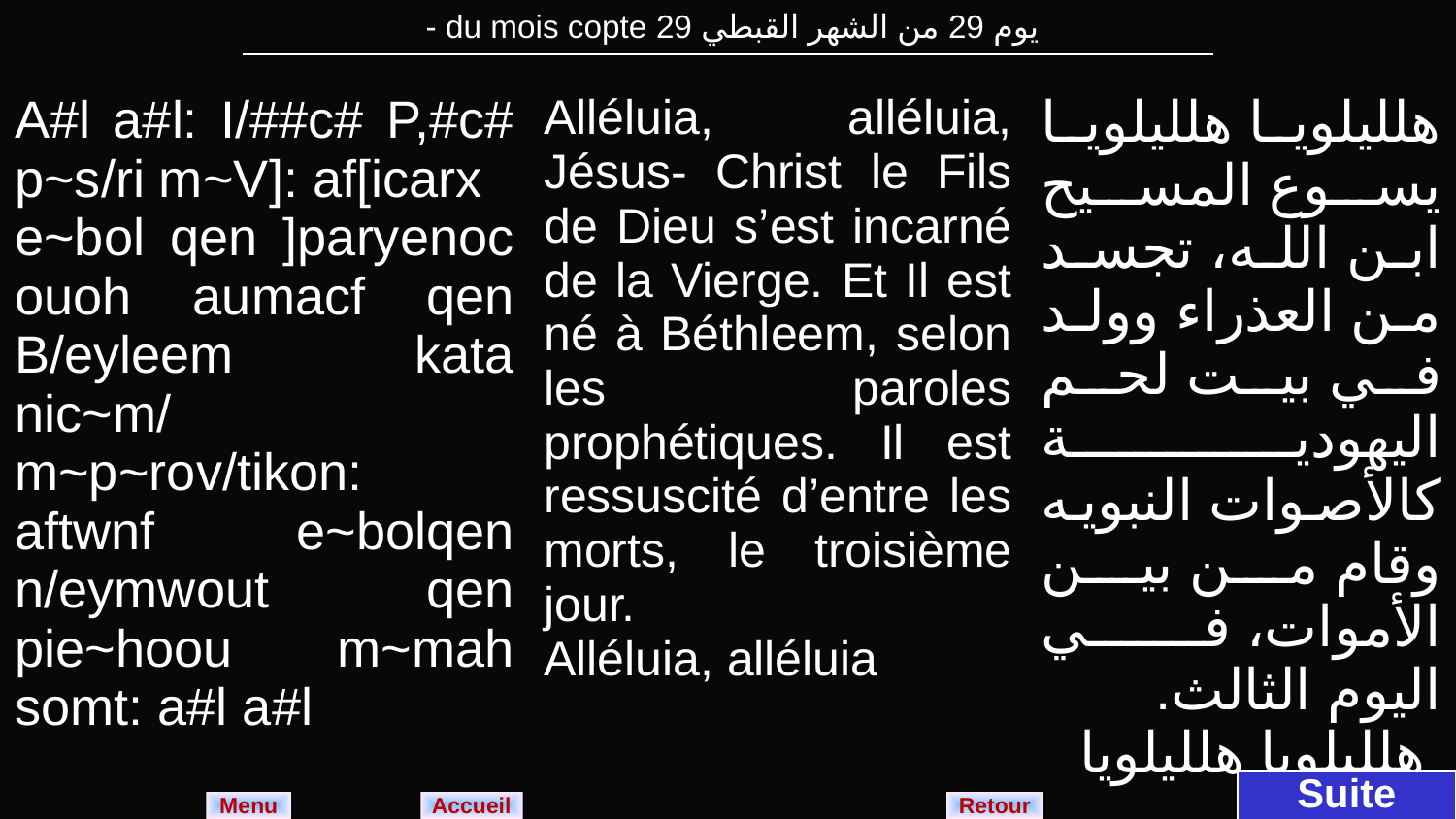

| يوم 29 من الشهر القبطي 29 du mois copte - |
| --- |
| A#l a#l: I/##c# P,#c# p~s/ri m~V]: af[icarx e~bol qen ]paryenoc ouoh aumacf qen B/eyleem kata nic~m/ m~p~rov/tikon: aftwnf e~bolqen n/eymwout qen pie~hoou m~mah somt: a#l a#l | Alléluia, alléluia, Jésus- Christ le Fils de Dieu s’est incarné de la Vierge. Et Il est né à Béthleem, selon les paroles prophétiques. Il est ressuscité d’entre les morts, le troisième jour. Alléluia, alléluia | هلليلويا هلليلويا يسوع المسيح ابن الله، تجسد من العذراء وولد في بيت لحم اليهودية كالأصوات النبويه وقام من بين الأموات، في اليوم الثالث. هلليلويا هلليلويا |
| --- | --- | --- |
Suite
Menu
Retour